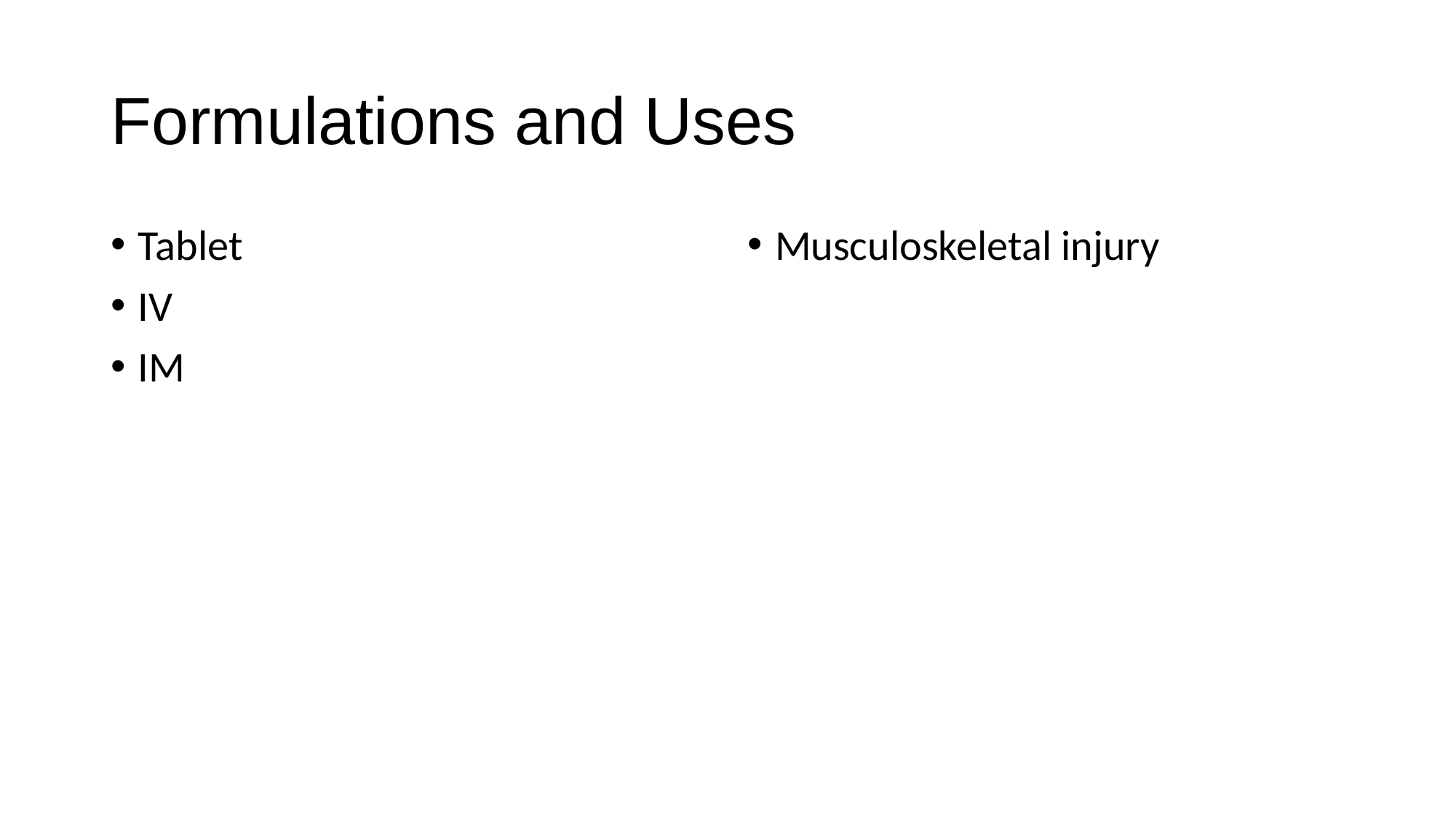

# Formulations and Uses
Tablet
IV
IM
Musculoskeletal injury